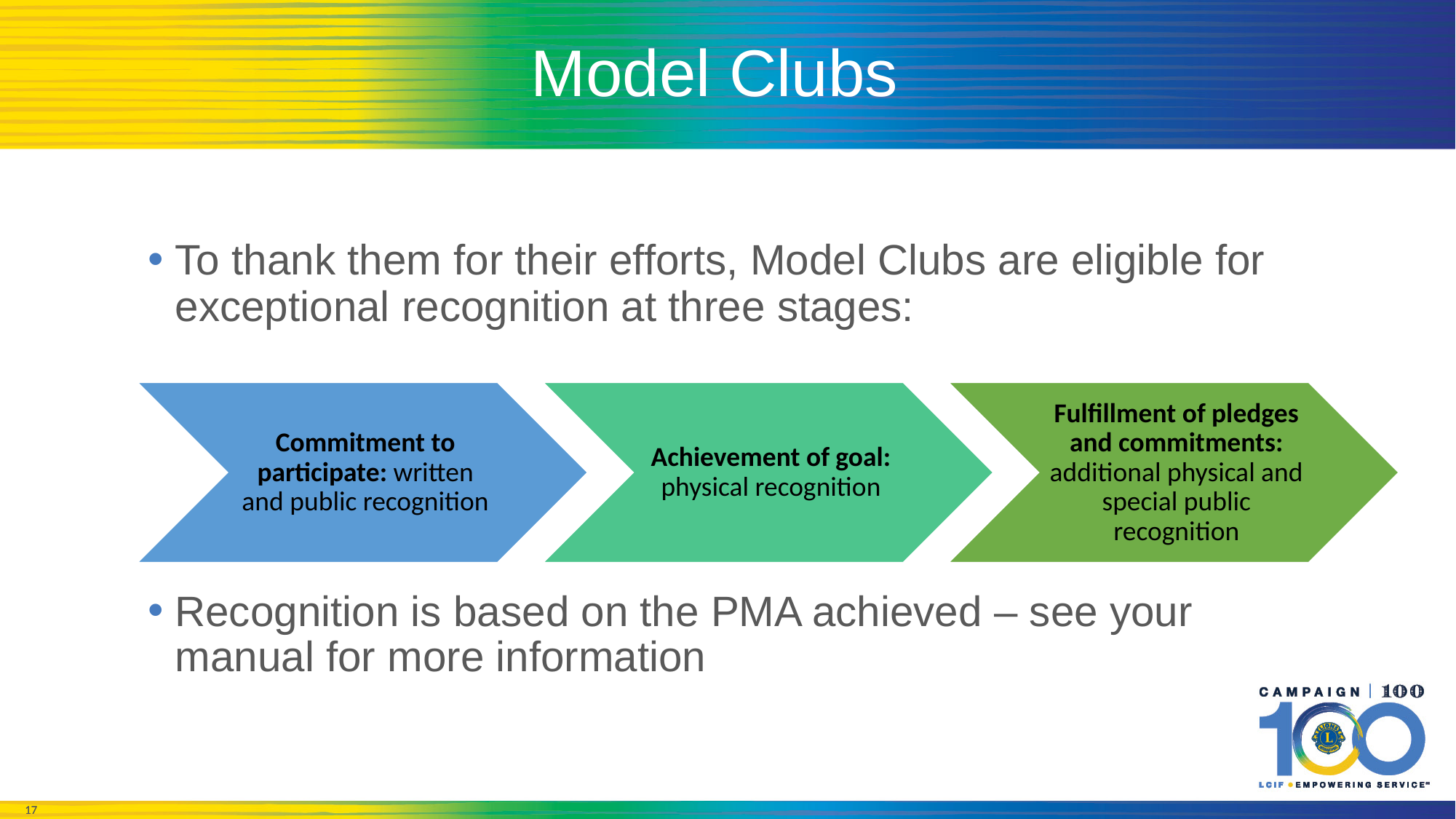

# Model Clubs
To thank them for their efforts, Model Clubs are eligible for exceptional recognition at three stages:

Recognition is based on the PMA achieved – see your manual for more information

Commitment to participate: written and public recognition
Achievement of goal: physical recognition
Fulfillment of pledges and commitments: additional physical and special public recognition